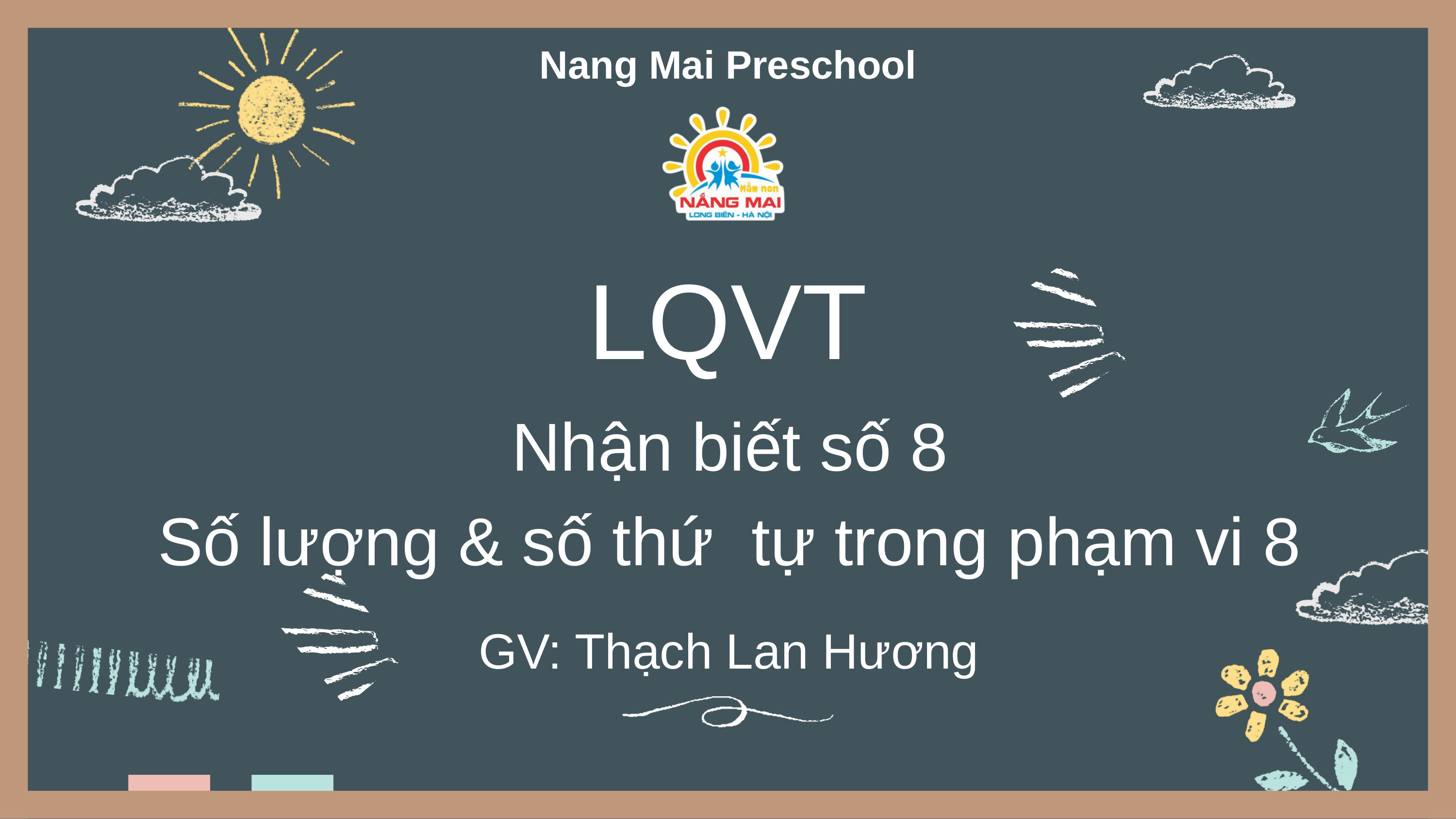

Nang Mai Preschool

LQVT

Nhận biết số 8
Số lượng & số thứ  tự trong phạm vi 8

GV: Thạch Lan Hương